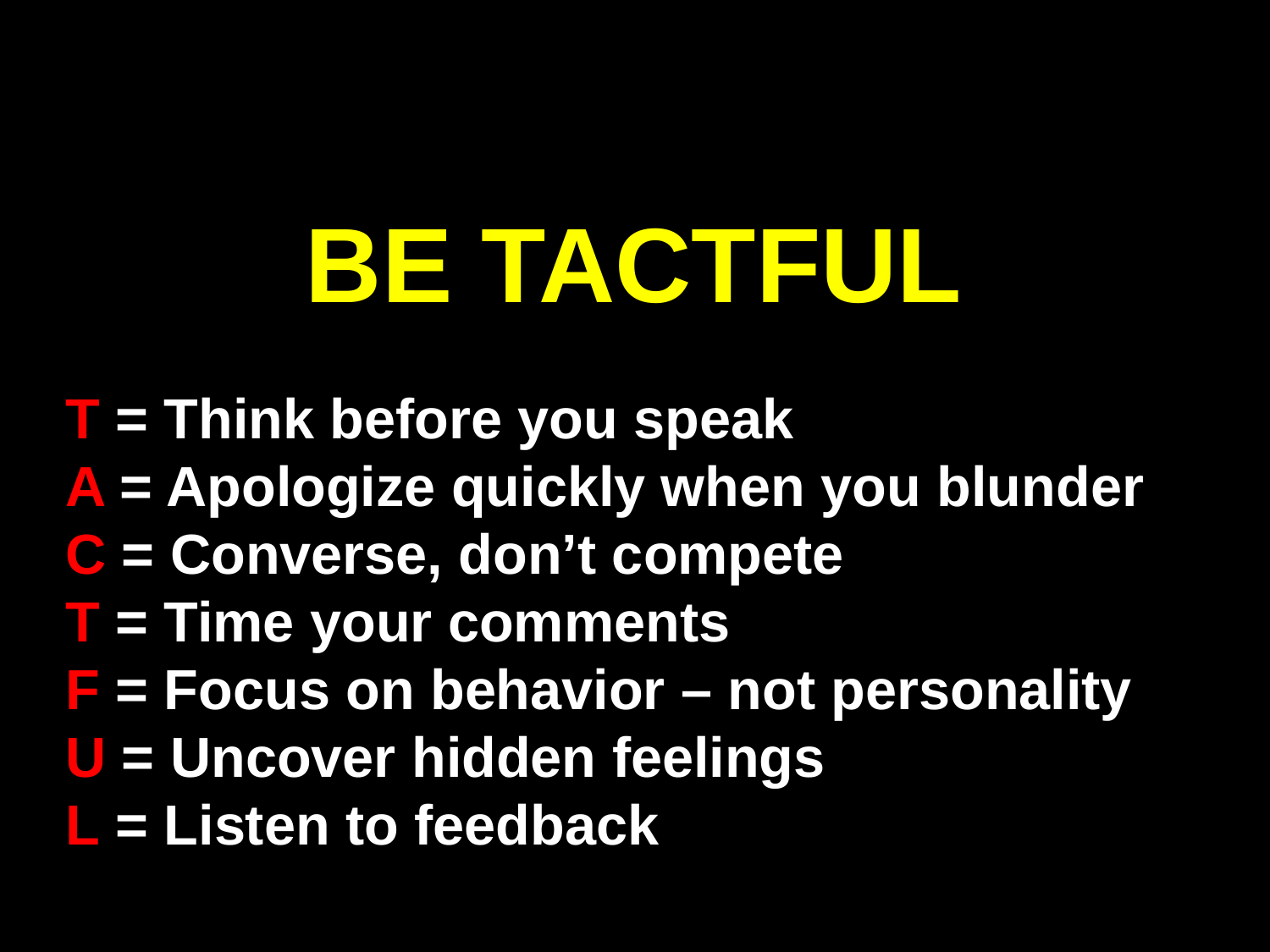

BE TACTFUL

T = Think before you speak
A = Apologize quickly when you blunder
C = Converse, don’t compete
T = Time your comments
F = Focus on behavior – not personality
U = Uncover hidden feelings
L = Listen to feedback